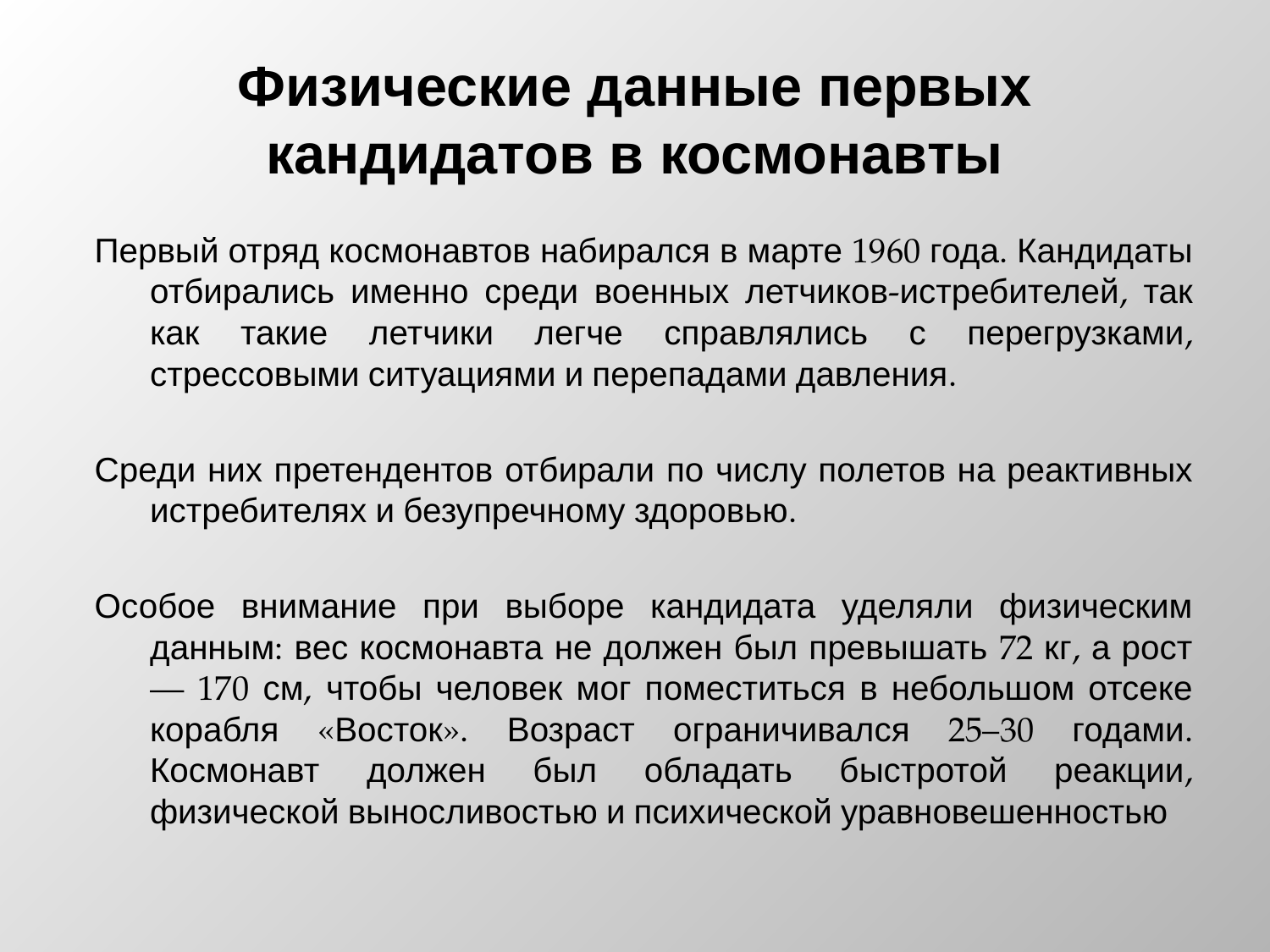

# Физические данные первых кандидатов в космонавты
Первый отряд космонавтов набирался в марте 1960 года. Кандидаты отбирались именно среди военных летчиков-истребителей, так как такие летчики легче справлялись с перегрузками, стрессовыми ситуациями и перепадами давления.

Среди них претендентов отбирали по числу полетов на реактивных истребителях и безупречному здоровью.

Особое внимание при выборе кандидата уделяли физическим данным: вес космонавта не должен был превышать 72 кг, а рост — 170 см, чтобы человек мог поместиться в небольшом отсеке корабля «Восток». Возраст ограничивался 25–30 годами. Космонавт должен был обладать быстротой реакции, физической выносливостью и психической уравновешенностью